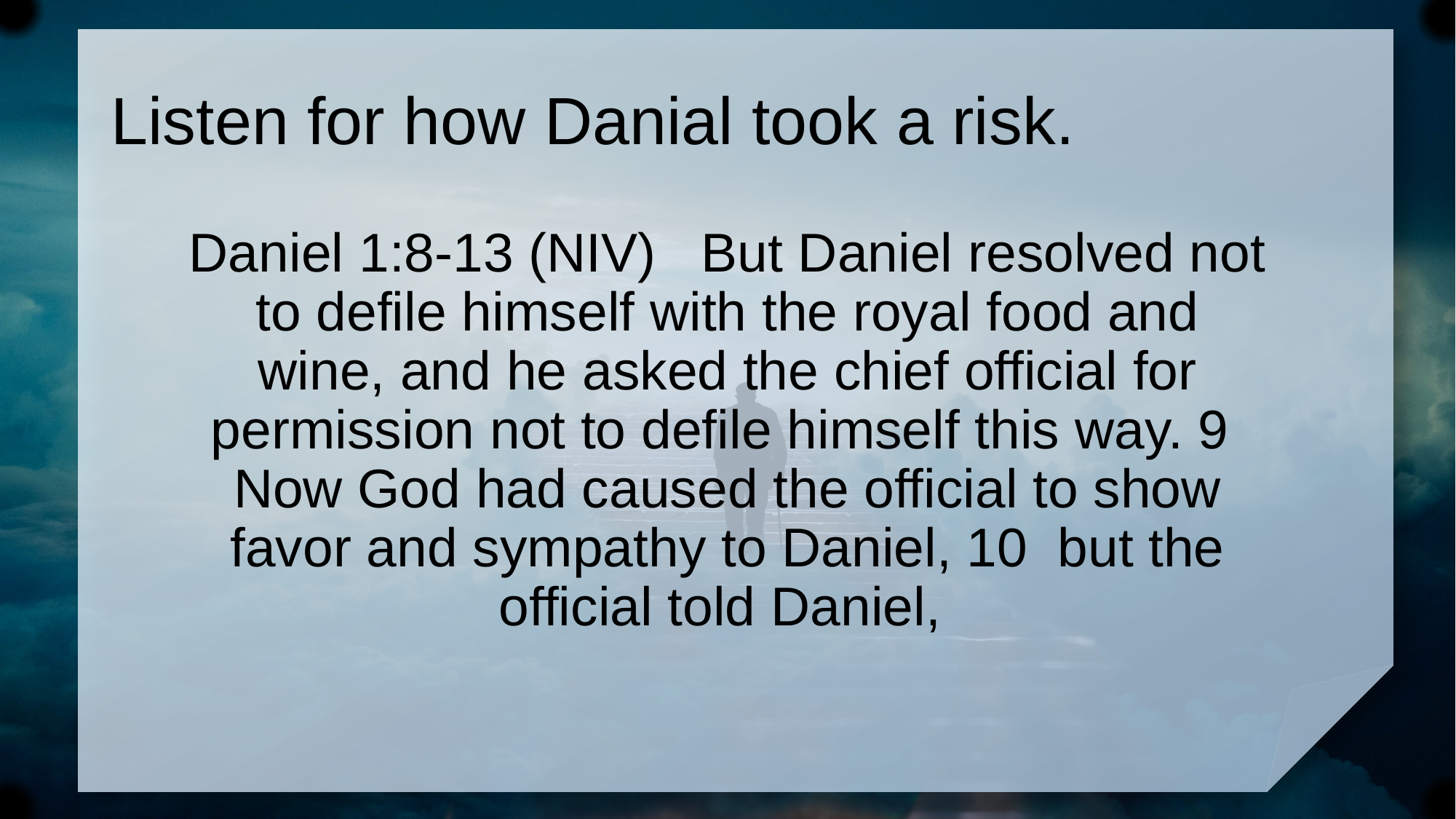

# Listen for how Danial took a risk.
Daniel 1:8-13 (NIV)   But Daniel resolved not to defile himself with the royal food and wine, and he asked the chief official for permission not to defile himself this way. 9  Now God had caused the official to show favor and sympathy to Daniel, 10  but the official told Daniel,